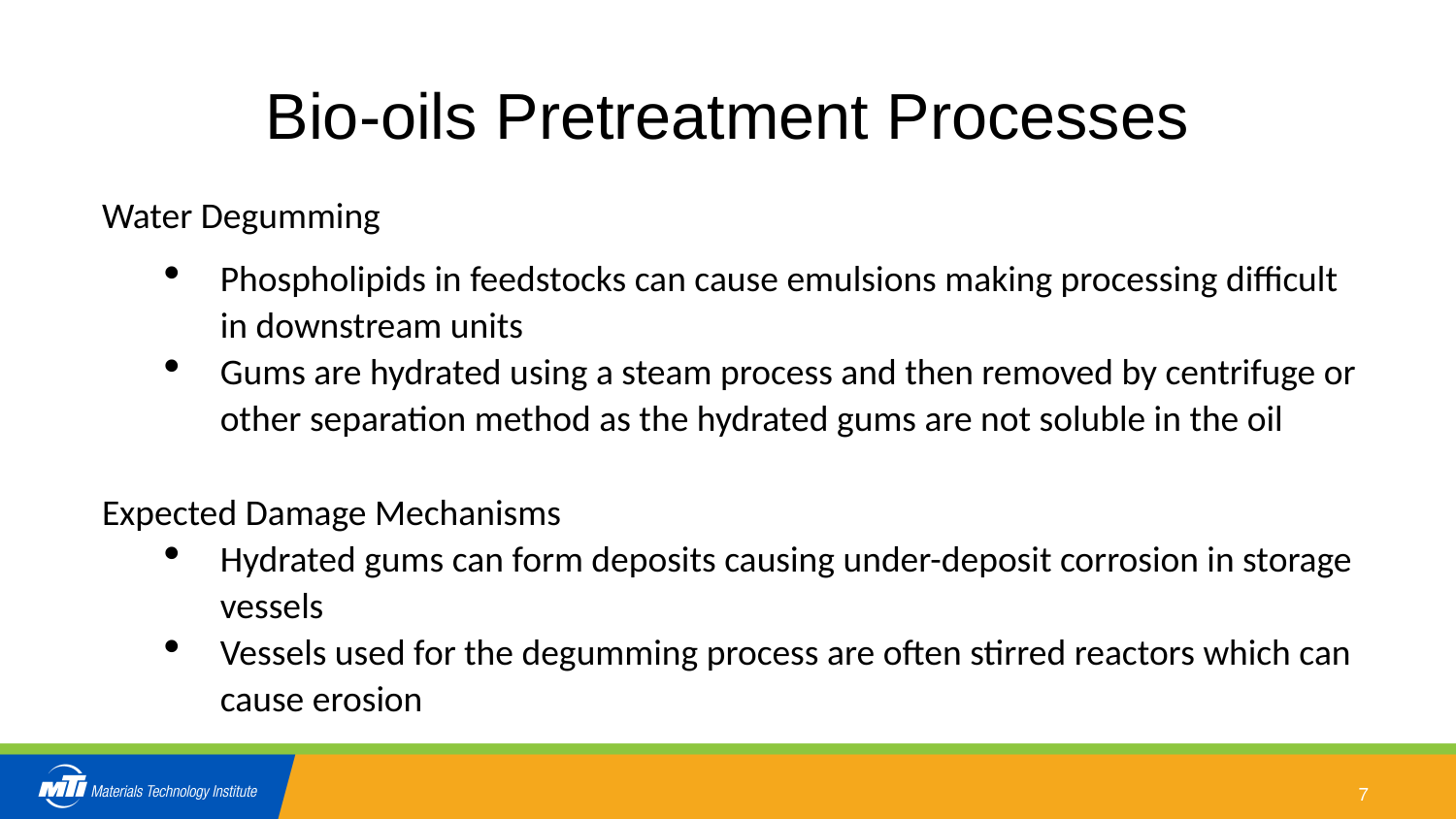

# Bio-oils Pretreatment Processes
Water Degumming
Phospholipids in feedstocks can cause emulsions making processing difficult in downstream units
Gums are hydrated using a steam process and then removed by centrifuge or other separation method as the hydrated gums are not soluble in the oil

Expected Damage Mechanisms
Hydrated gums can form deposits causing under-deposit corrosion in storage vessels
Vessels used for the degumming process are often stirred reactors which can cause erosion

7